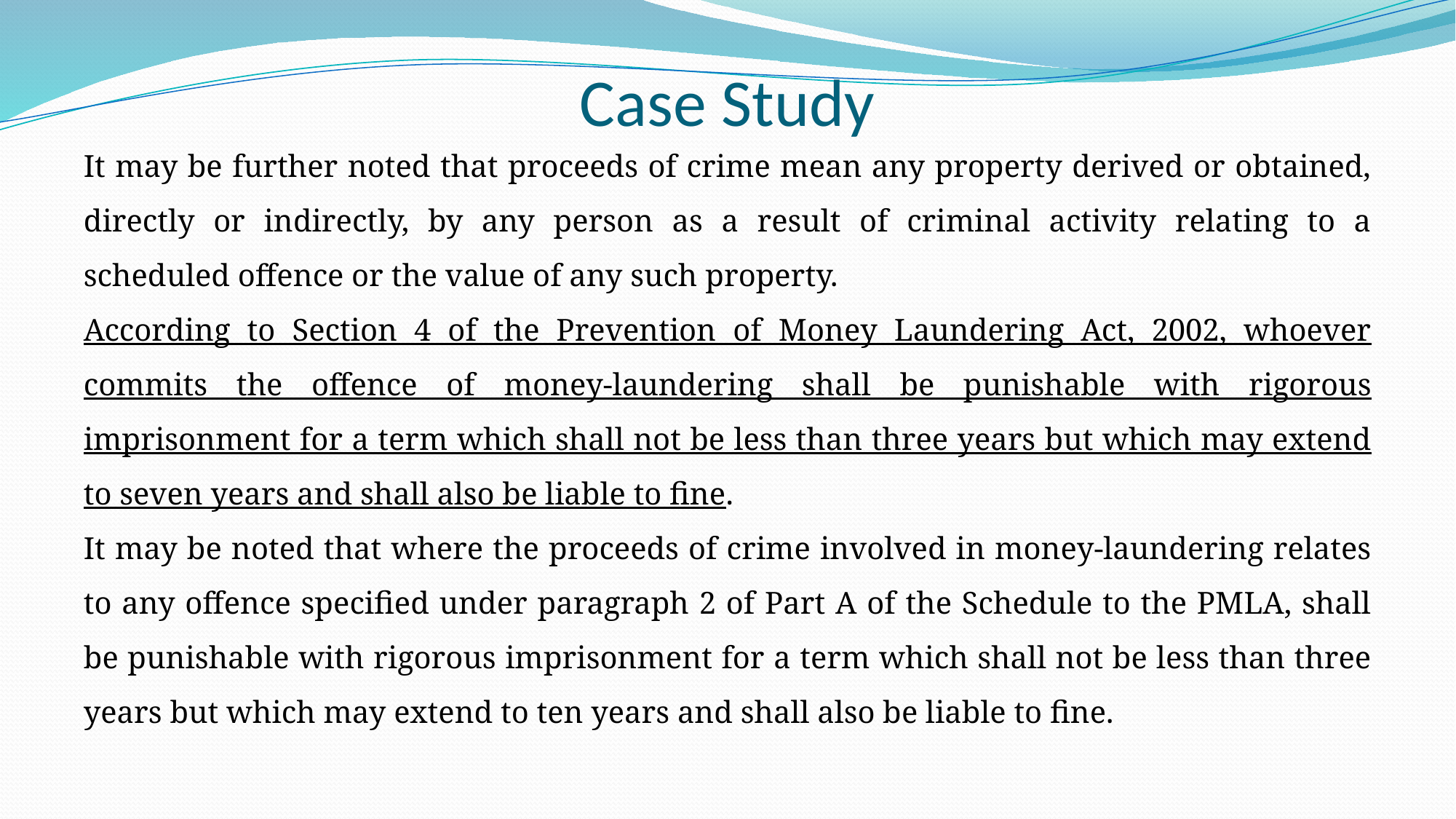

# Case Study
It may be further noted that proceeds of crime mean any property derived or obtained, directly or indirectly, by any person as a result of criminal activity relating to a scheduled offence or the value of any such property.
According to Section 4 of the Prevention of Money Laundering Act, 2002, whoever commits the offence of money-laundering shall be punishable with rigorous imprisonment for a term which shall not be less than three years but which may extend to seven years and shall also be liable to fine.
It may be noted that where the proceeds of crime involved in money-laundering relates to any offence specified under paragraph 2 of Part A of the Schedule to the PMLA, shall be punishable with rigorous imprisonment for a term which shall not be less than three years but which may extend to ten years and shall also be liable to fine.